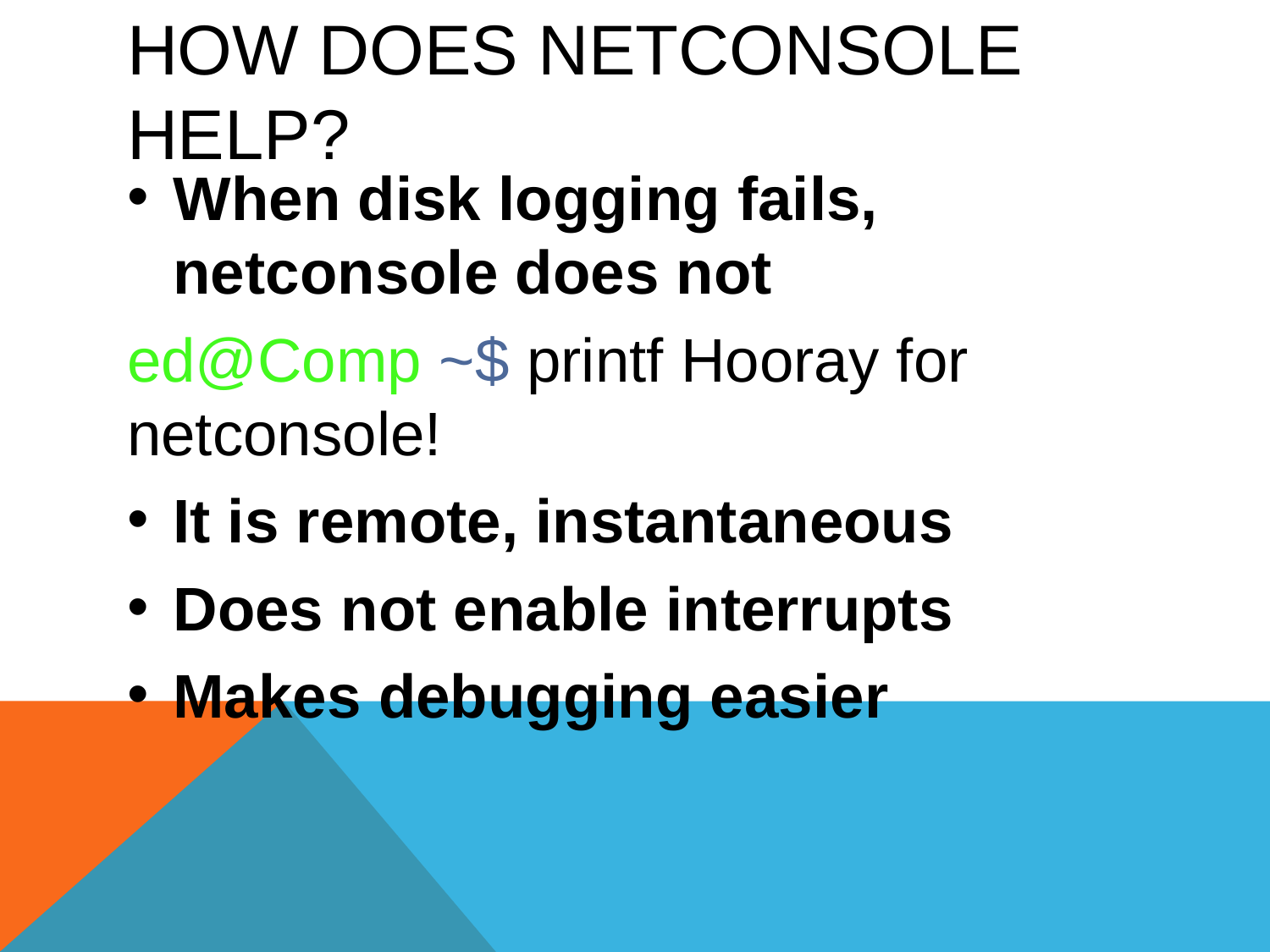

# How does netconsole help?
When disk logging fails, netconsole does not
ed@Comp ~$ printf Hooray for netconsole!
It is remote, instantaneous
Does not enable interrupts
Makes debugging easier